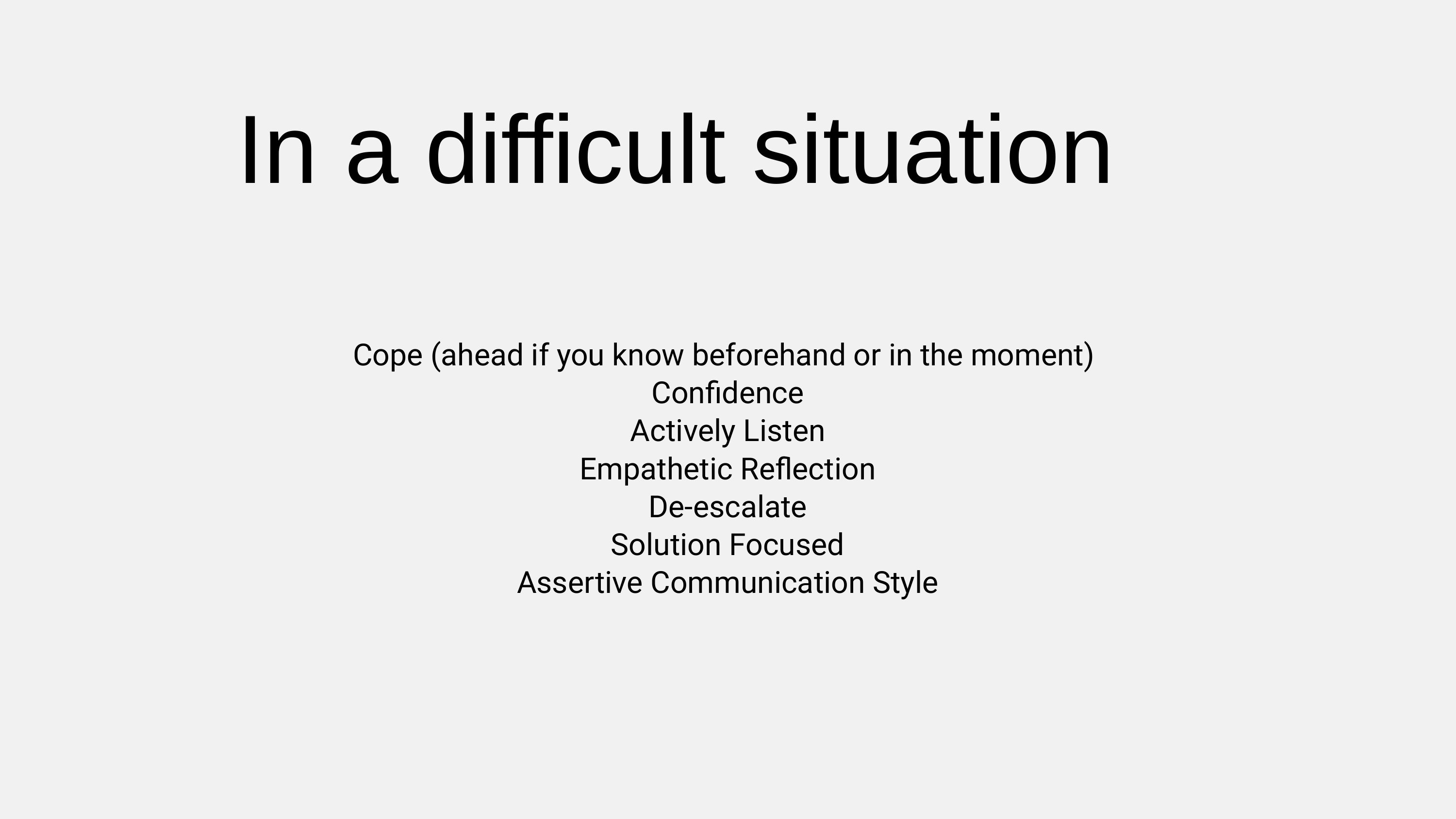

In a difficult situation
Cope (ahead if you know beforehand or in the moment)
Confidence
Actively Listen
Empathetic Reflection
De-escalate
Solution Focused
Assertive Communication Style